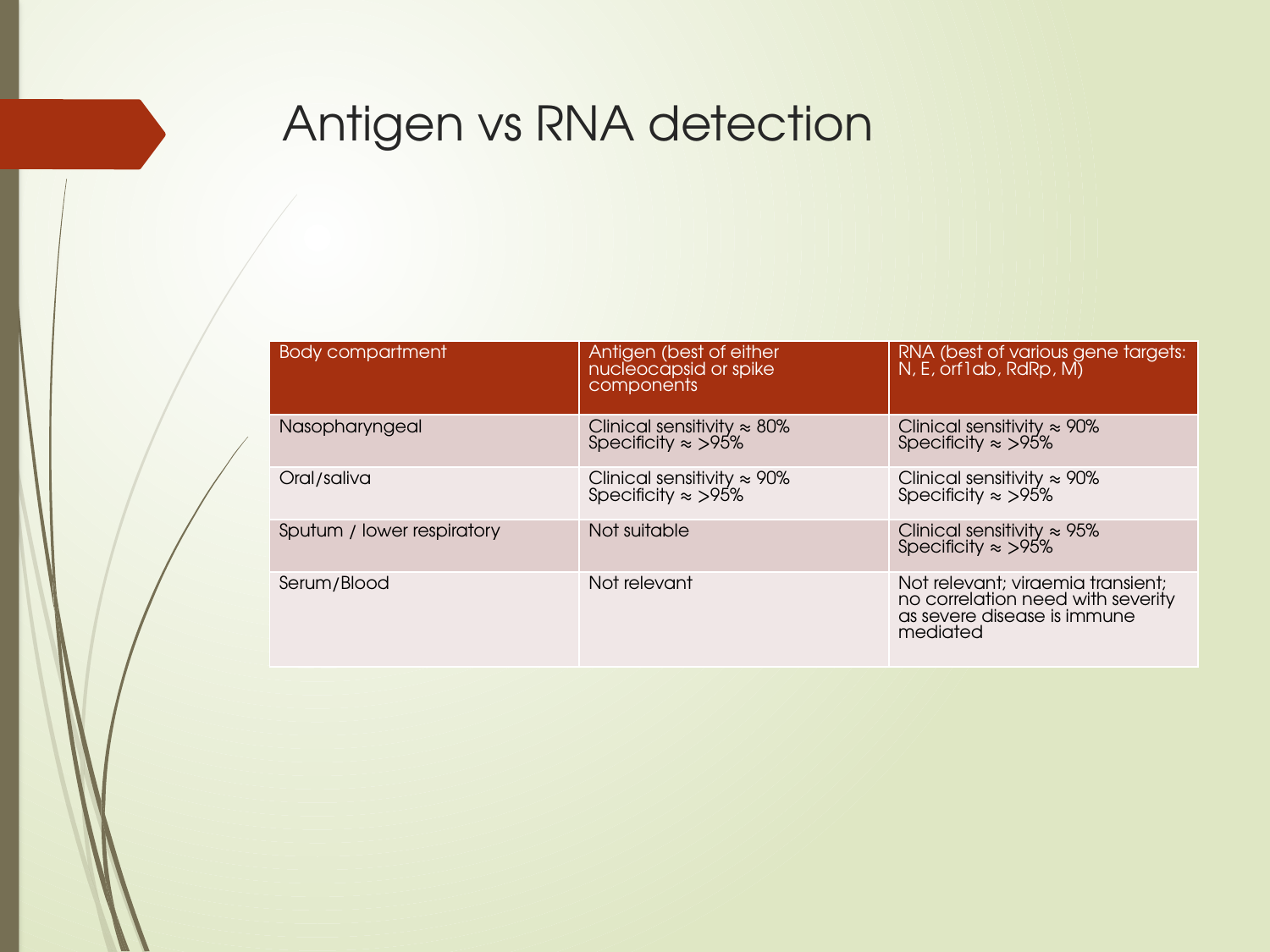

# Antigen vs RNA detection
| Body compartment | Antigen (best of either nucleocapsid or spike components | RNA (best of various gene targets: N, E, orf1ab, RdRp, M) |
| --- | --- | --- |
| Nasopharyngeal | Clinical sensitivity ≈ 80% Specificity ≈ >95% | Clinical sensitivity ≈ 90% Specificity ≈ >95% |
| Oral/saliva | Clinical sensitivity ≈ 90% Specificity ≈ >95% | Clinical sensitivity ≈ 90% Specificity ≈ >95% |
| Sputum / lower respiratory | Not suitable | Clinical sensitivity ≈ 95% Specificity ≈ >95% |
| Serum/Blood | Not relevant | Not relevant; viraemia transient; no correlation need with severity as severe disease is immune mediated |